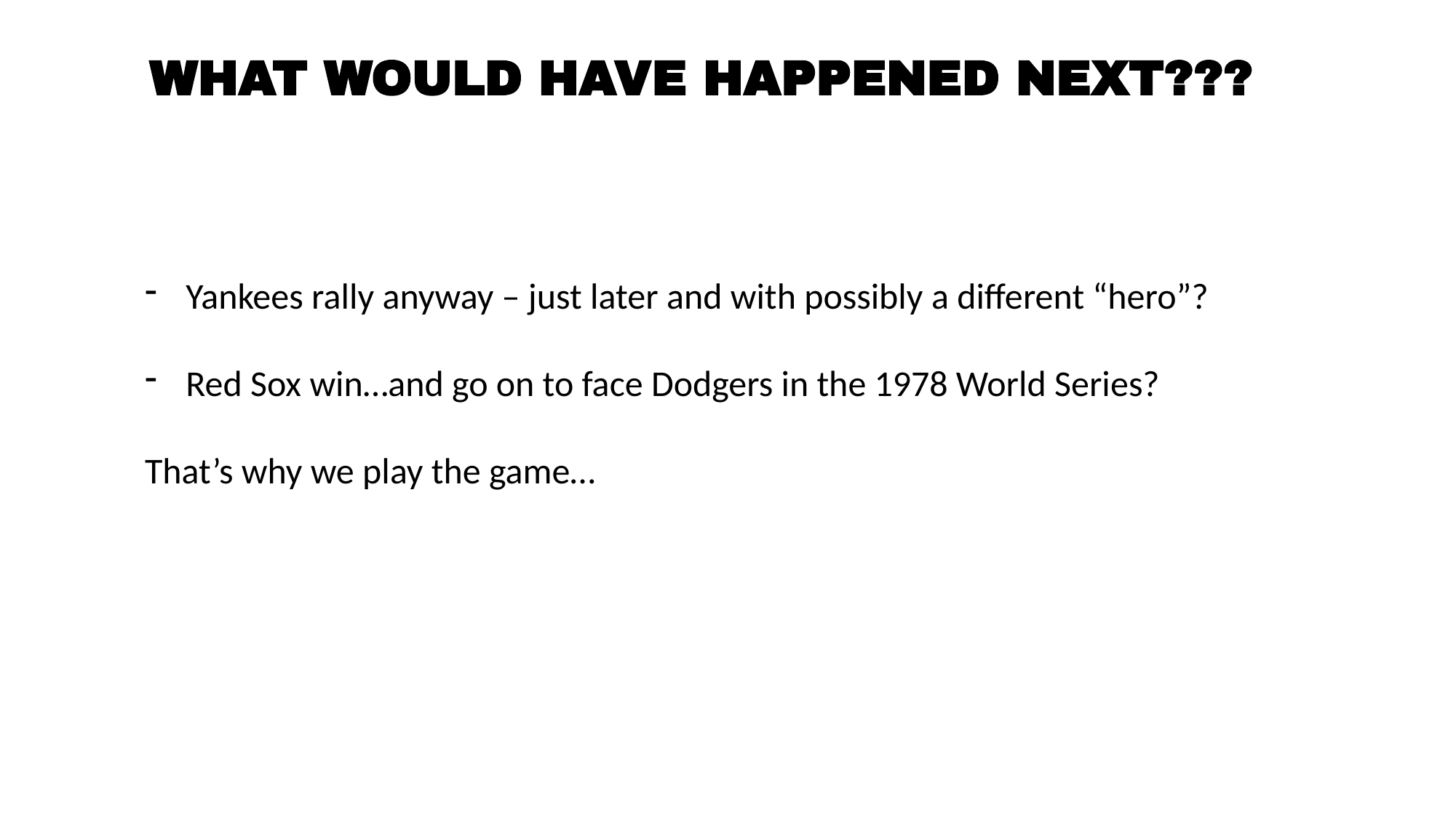

WHAT WOULD HAVE HAPPENED NEXT???
Yankees rally anyway – just later and with possibly a different “hero”?

Red Sox win…and go on to face Dodgers in the 1978 World Series?

That’s why we play the game…